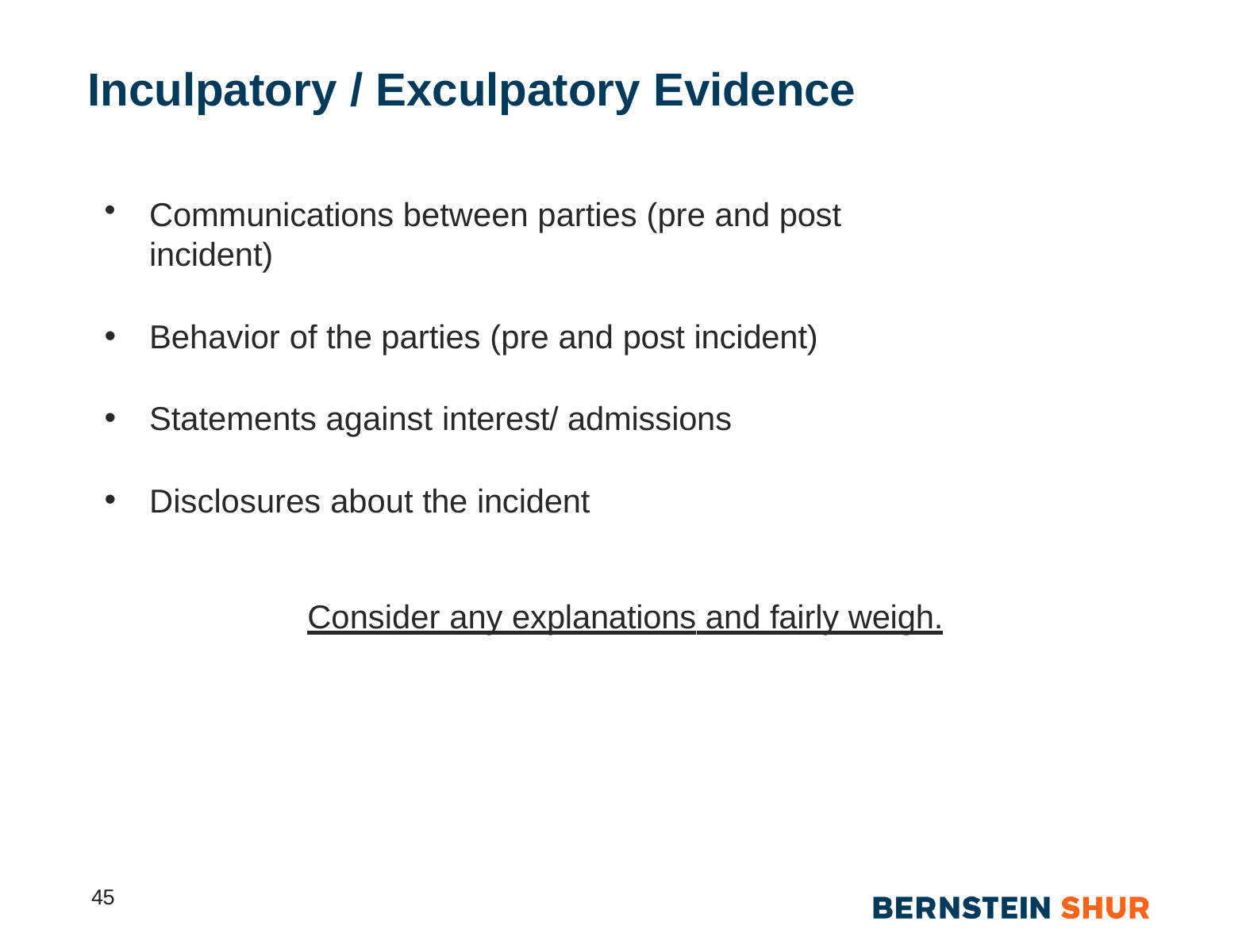

# Inculpatory / Exculpatory Evidence
Communications between parties (pre and post incident)

Behavior of the parties (pre and post incident)

Statements against interest/ admissions

Disclosures about the incident

Consider any explanations and fairly weigh.
45